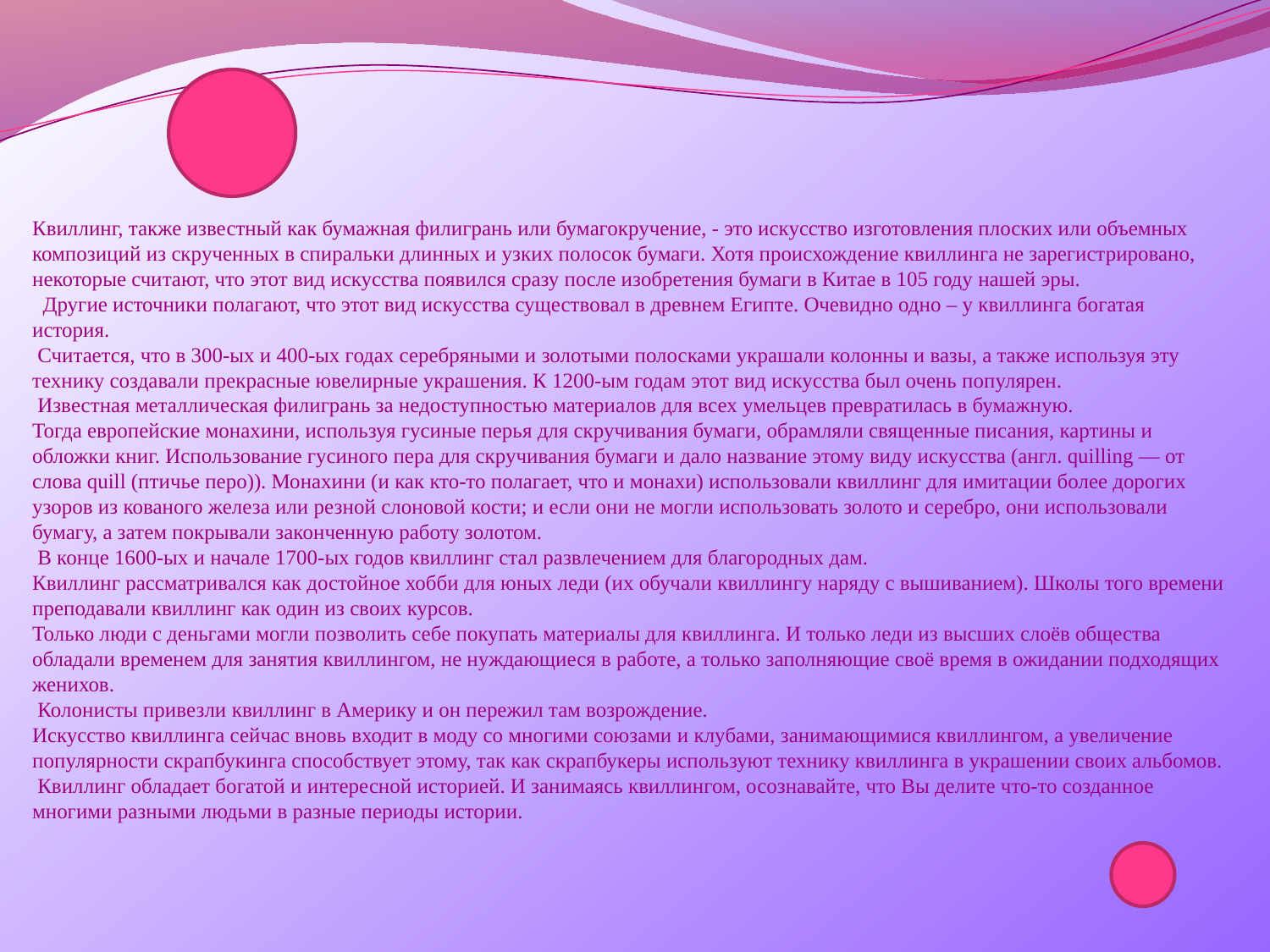

Квиллинг, также известный как бумажная филигрань или бумагокручение, - это искусство изготовления плоских или объемных композиций из скрученных в спиральки длинных и узких полосок бумаги. Хотя происхождение квиллинга не зарегистрировано, некоторые считают, что этот вид искусства появился сразу после изобретения бумаги в Китае в 105 году нашей эры.
  Другие источники полагают, что этот вид искусства существовал в древнем Египте. Очевидно одно – у квиллинга богатая история.
 Считается, что в 300-ых и 400-ых годах серебряными и золотыми полосками украшали колонны и вазы, а также используя эту технику создавали прекрасные ювелирные украшения. К 1200-ым годам этот вид искусства был очень популярен.
 Известная металлическая филигрань за недоступностью материалов для всех умельцев превратилась в бумажную.
Тогда европейские монахини, используя гусиные перья для скручивания бумаги, обрамляли священные писания, картины и обложки книг. Использование гусиного пера для скручивания бумаги и дало название этому виду искусства (англ. quilling — от слова quill (птичье перо)). Монахини (и как кто-то полагает, что и монахи) использовали квиллинг для имитации более дорогих узоров из кованого железа или резной слоновой кости; и если они не могли использовать золото и серебро, они использовали бумагу, а затем покрывали законченную работу золотом.
 В конце 1600-ых и начале 1700-ых годов квиллинг стал развлечением для благородных дам.
Квиллинг рассматривался как достойное хобби для юных леди (их обучали квиллингу наряду с вышиванием). Школы того времени преподавали квиллинг как один из своих курсов.
Только люди с деньгами могли позволить себе покупать материалы для квиллинга. И только леди из высших слоёв общества обладали временем для занятия квиллингом, не нуждающиеся в работе, а только заполняющие своё время в ожидании подходящих женихов.
 Колонисты привезли квиллинг в Америку и он пережил там возрождение.
Искусство квиллинга сейчас вновь входит в моду со многими союзами и клубами, занимающимися квиллингом, а увеличение популярности скрапбукинга способствует этому, так как скрапбукеры используют технику квиллинга в украшении своих альбомов.
 Квиллинг обладает богатой и интересной историей. И занимаясь квиллингом, осознавайте, что Вы делите что-то созданное многими разными людьми в разные периоды истории.